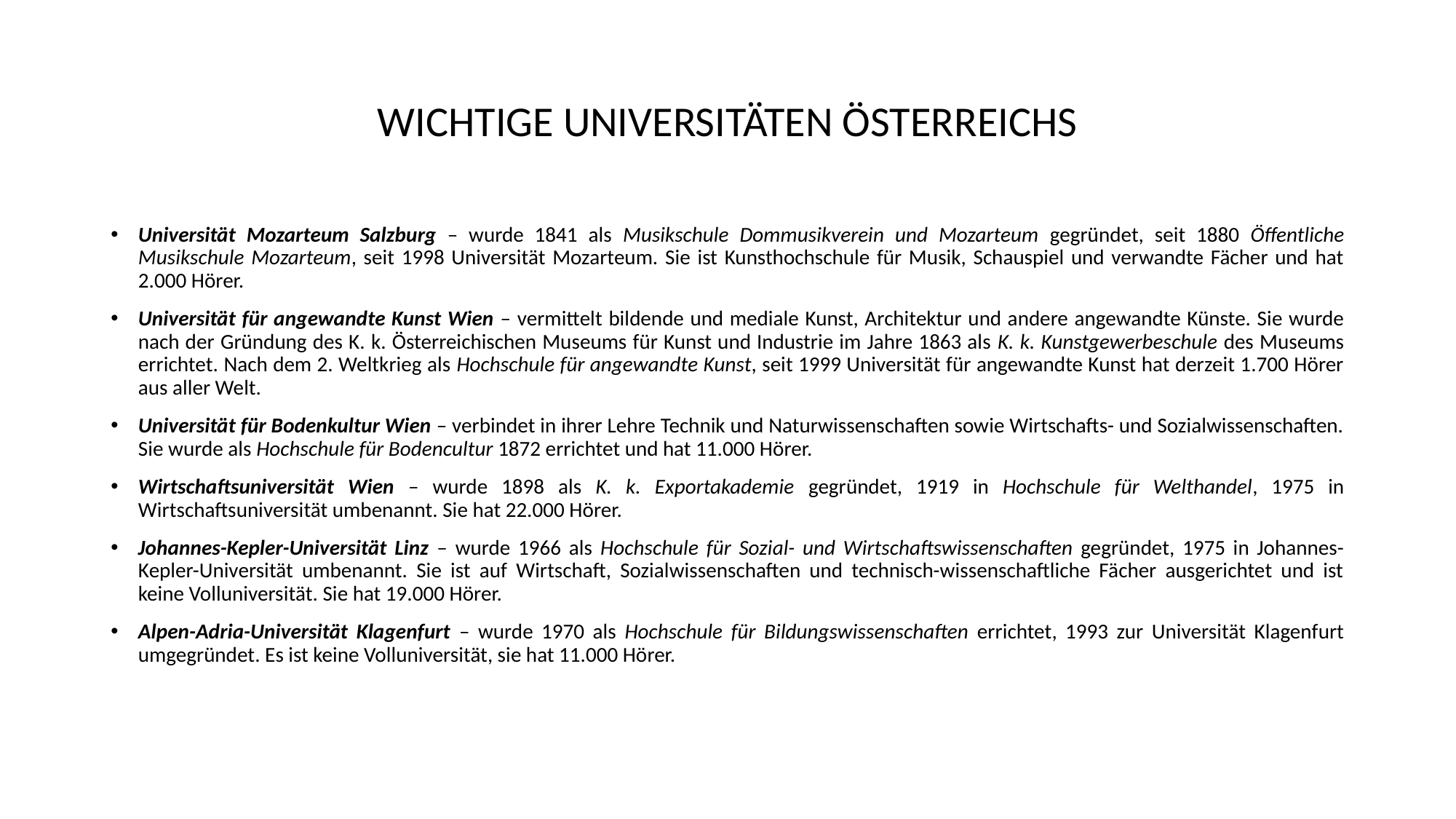

# WICHTIGE UNIVERSITÄTEN ÖSTERREICHS
Universität Mozarteum Salzburg – wurde 1841 als Musikschule Dommusikverein und Mozarteum gegründet, seit 1880 Öffentliche Musikschule Mozarteum, seit 1998 Universität Mozarteum. Sie ist Kunsthochschule für Musik, Schauspiel und verwandte Fächer und hat 2.000 Hörer.
Universität für angewandte Kunst Wien – vermittelt bildende und mediale Kunst, Architektur und andere angewandte Künste. Sie wurde nach der Gründung des K. k. Österreichischen Museums für Kunst und Industrie im Jahre 1863 als K. k. Kunstgewerbeschule des Museums errichtet. Nach dem 2. Weltkrieg als Hochschule für angewandte Kunst, seit 1999 Universität für angewandte Kunst hat derzeit 1.700 Hörer aus aller Welt.
Universität für Bodenkultur Wien – verbindet in ihrer Lehre Technik und Naturwissenschaften sowie Wirtschafts- und Sozialwissenschaften. Sie wurde als Hochschule für Bodencultur 1872 errichtet und hat 11.000 Hörer.
Wirtschaftsuniversität Wien – wurde 1898 als K. k. Exportakademie gegründet, 1919 in Hochschule für Welthandel, 1975 in Wirtschaftsuniversität umbenannt. Sie hat 22.000 Hörer.
Johannes-Kepler-Universität Linz – wurde 1966 als Hochschule für Sozial- und Wirtschaftswissenschaften gegründet, 1975 in Johannes-Kepler-Universität umbenannt. Sie ist auf Wirtschaft, Sozialwissenschaften und technisch-wissenschaftliche Fächer ausgerichtet und ist keine Volluniversität. Sie hat 19.000 Hörer.
Alpen-Adria-Universität Klagenfurt – wurde 1970 als Hochschule für Bildungswissenschaften errichtet, 1993 zur Universität Klagenfurt umgegründet. Es ist keine Volluniversität, sie hat 11.000 Hörer.